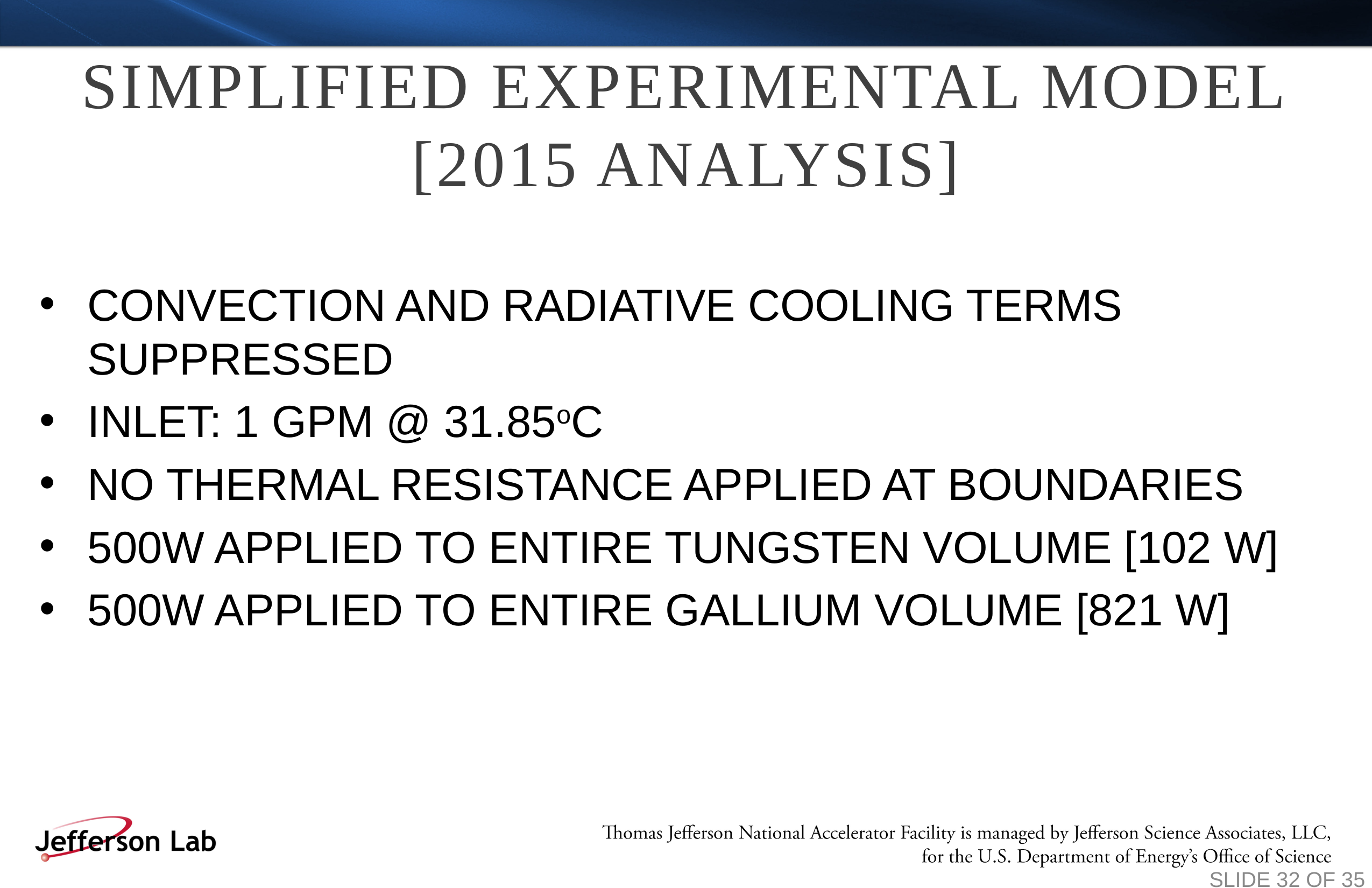

# SIMPLIFIED EXPERIMENTAL MODEL [2015 ANALYSIS]
CONVECTION AND RADIATIVE COOLING TERMS SUPPRESSED
INLET: 1 GPM @ 31.85oC
NO THERMAL RESISTANCE APPLIED AT BOUNDARIES
500W APPLIED TO ENTIRE TUNGSTEN VOLUME [102 W]
500W APPLIED TO ENTIRE GALLIUM VOLUME [821 W]

SLIDE 32 OF 35